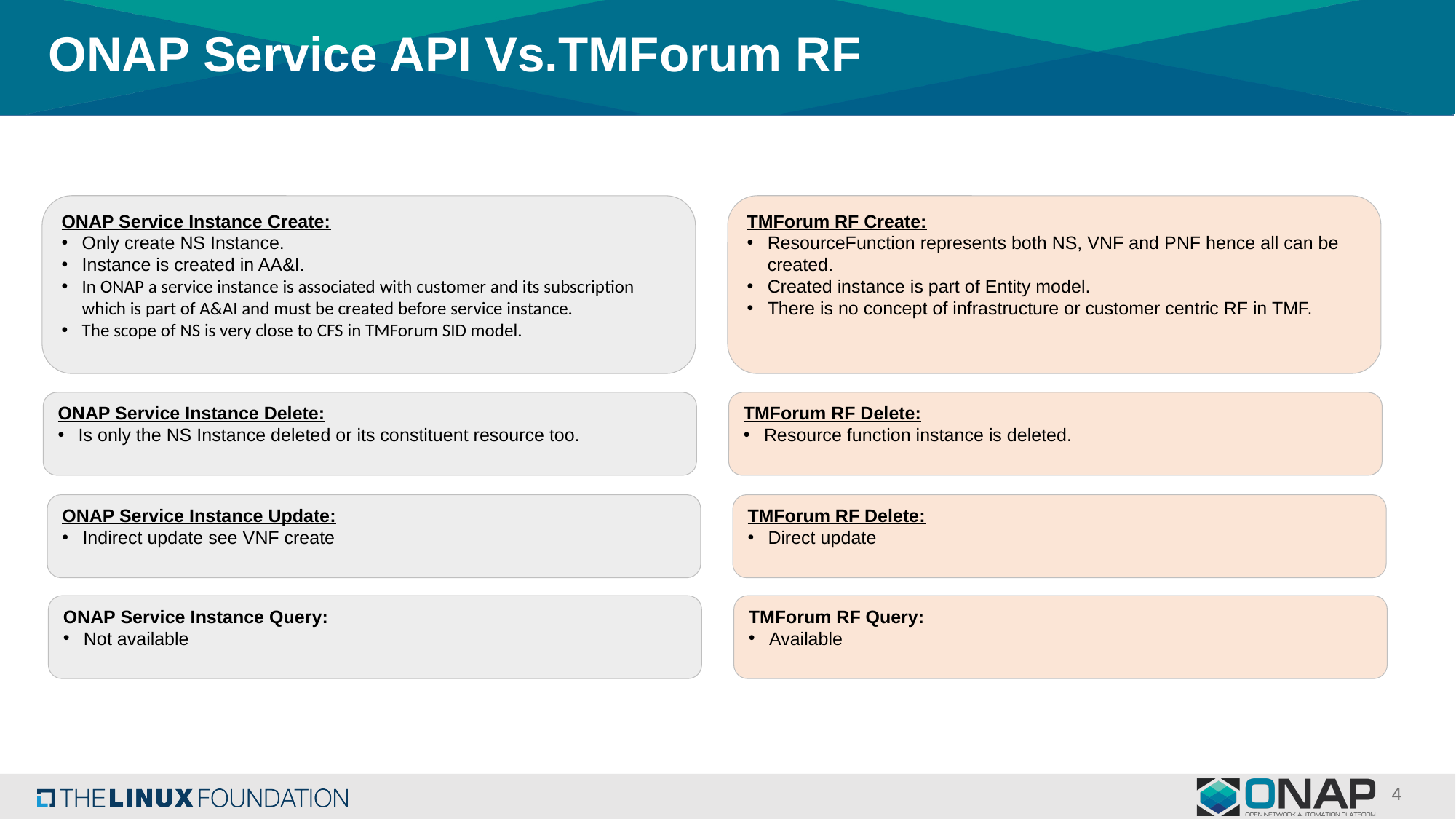

# ONAP Service API Vs.TMForum RF
ONAP Service Instance Create:
Only create NS Instance.
Instance is created in AA&I.
In ONAP a service instance is associated with customer and its subscription which is part of A&AI and must be created before service instance.
The scope of NS is very close to CFS in TMForum SID model.
TMForum RF Create:
ResourceFunction represents both NS, VNF and PNF hence all can be created.
Created instance is part of Entity model.
There is no concept of infrastructure or customer centric RF in TMF.
ONAP Service Instance Delete:
Is only the NS Instance deleted or its constituent resource too.
TMForum RF Delete:
Resource function instance is deleted.
ONAP Service Instance Update:
Indirect update see VNF create
TMForum RF Delete:
Direct update
ONAP Service Instance Query:
Not available
TMForum RF Query:
Available
4